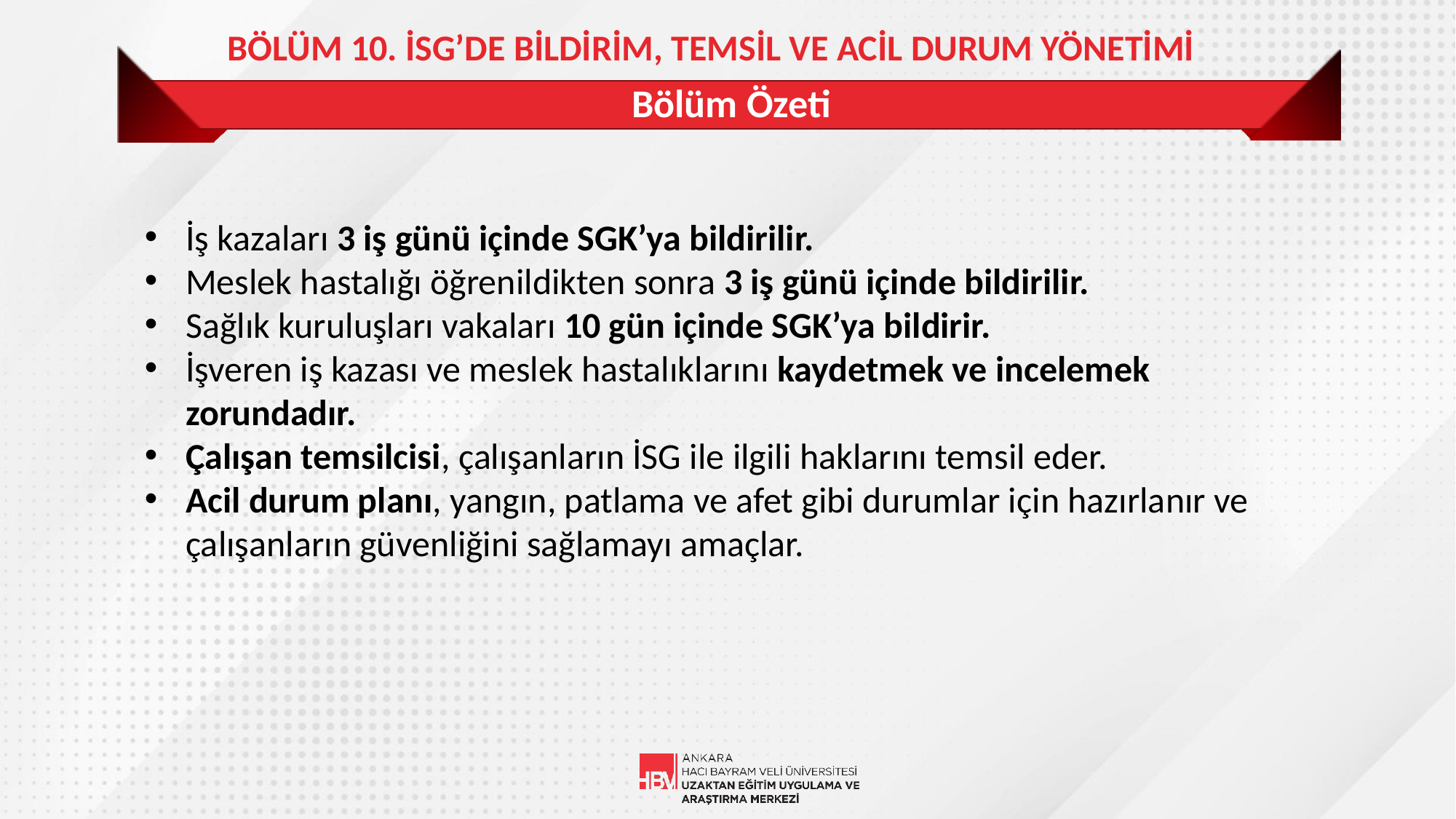

BÖLÜM 10. İSG’DE BİLDİRİM, TEMSİL VE ACİL DURUM YÖNETİMİ
# Bölüm Özeti
İş kazaları 3 iş günü içinde SGK’ya bildirilir.
Meslek hastalığı öğrenildikten sonra 3 iş günü içinde bildirilir.
Sağlık kuruluşları vakaları 10 gün içinde SGK’ya bildirir.
İşveren iş kazası ve meslek hastalıklarını kaydetmek ve incelemek zorundadır.
Çalışan temsilcisi, çalışanların İSG ile ilgili haklarını temsil eder.
Acil durum planı, yangın, patlama ve afet gibi durumlar için hazırlanır ve çalışanların güvenliğini sağlamayı amaçlar.